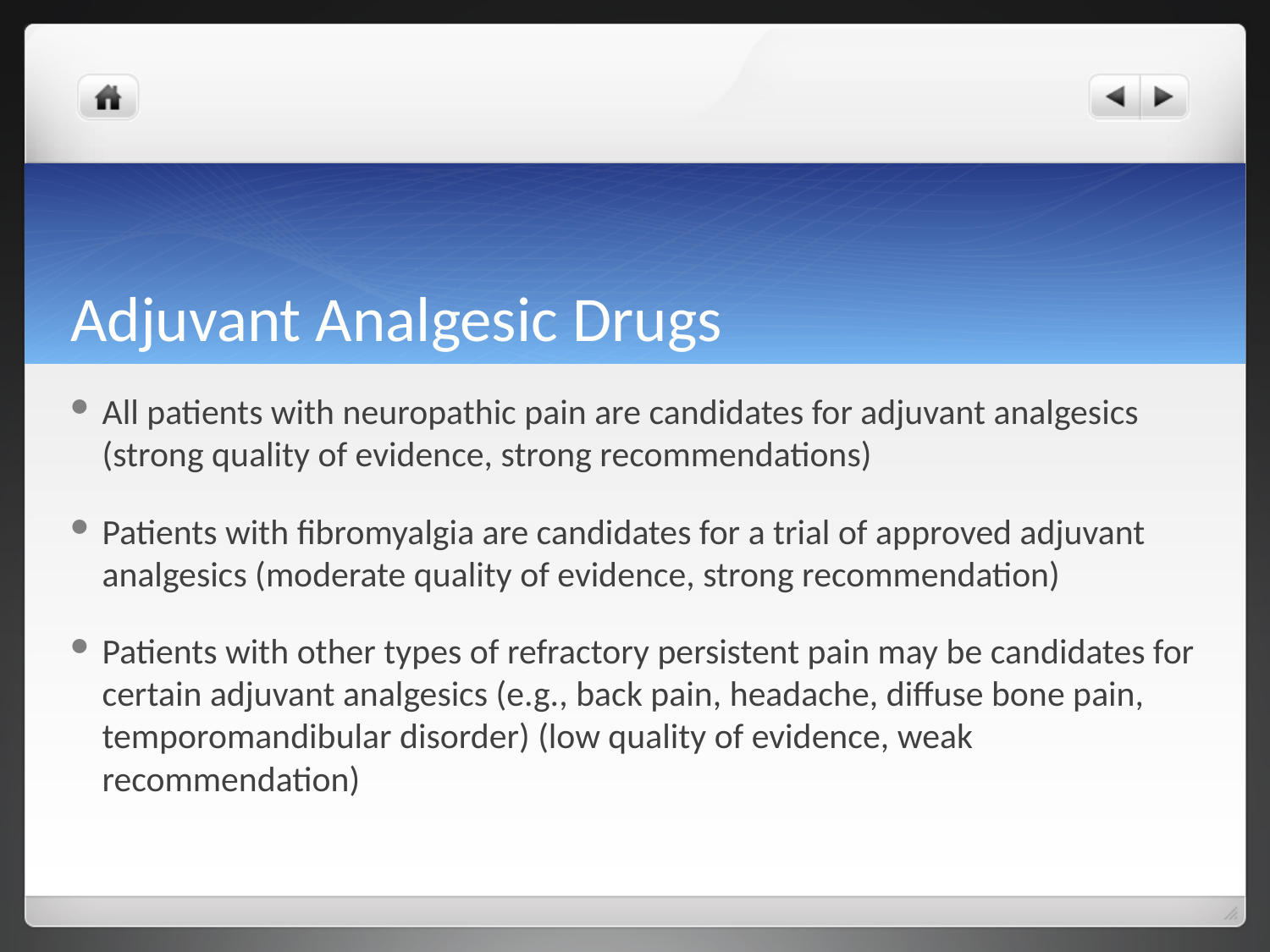

# Adjuvant Analgesic Drugs
All patients with neuropathic pain are candidates for adjuvant analgesics (strong quality of evidence, strong recommendations)
Patients with fibromyalgia are candidates for a trial of approved adjuvant analgesics (moderate quality of evidence, strong recommendation)
Patients with other types of refractory persistent pain may be candidates for certain adjuvant analgesics (e.g., back pain, headache, diffuse bone pain, temporomandibular disorder) (low quality of evidence, weak recommendation)